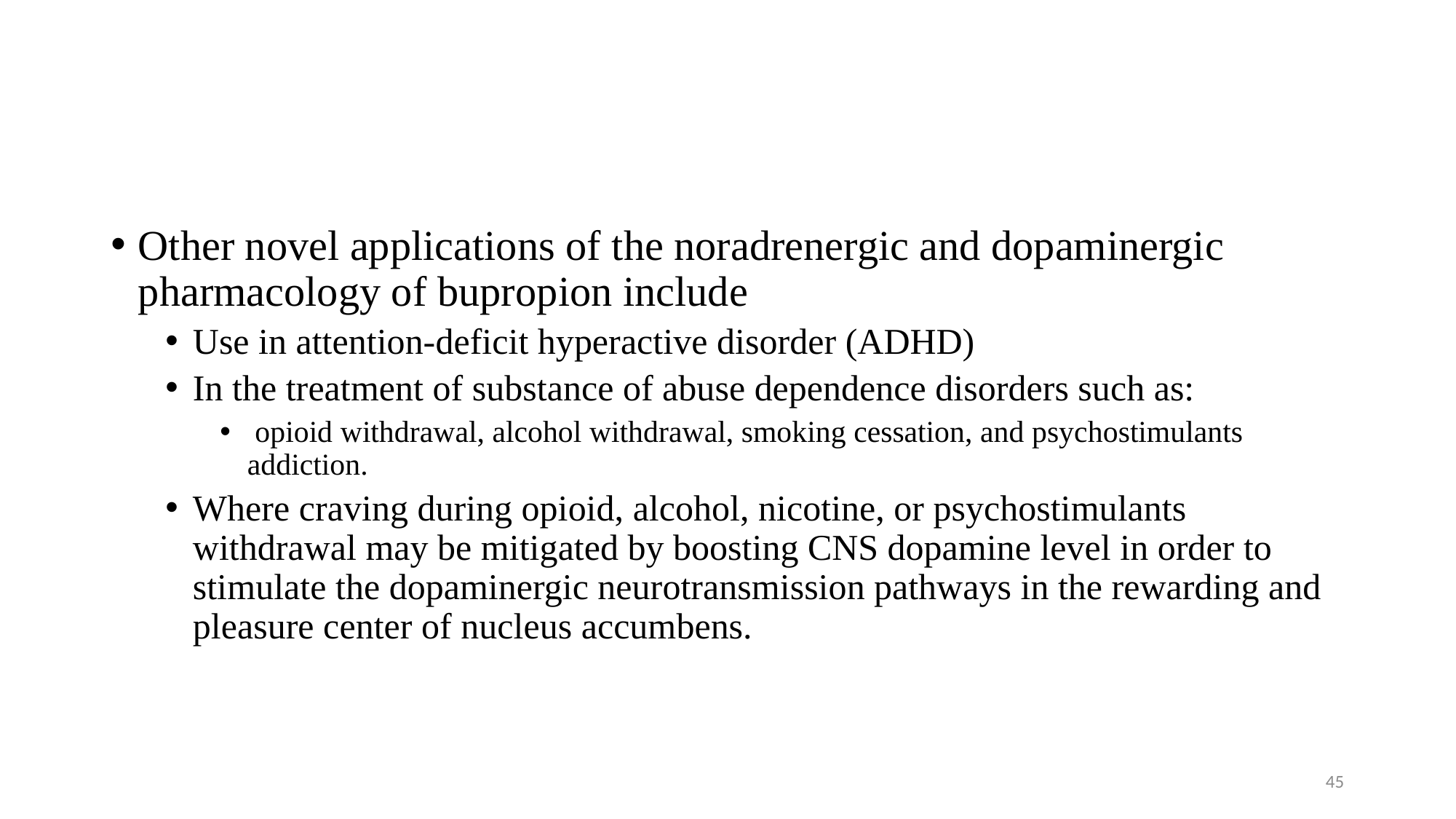

#
Other novel applications of the noradrenergic and dopaminergic pharmacology of bupropion include
Use in attention‑deficit hyperactive disorder (ADHD)
In the treatment of substance of abuse dependence disorders such as:
 opioid withdrawal, alcohol withdrawal, smoking cessation, and psychostimulants  addiction.
Where craving during opioid, alcohol, nicotine, or psychostimulants withdrawal may be mitigated by boosting CNS dopamine level in order to stimulate the dopaminergic neurotransmission pathways in the rewarding and pleasure center of nucleus accumbens.
45